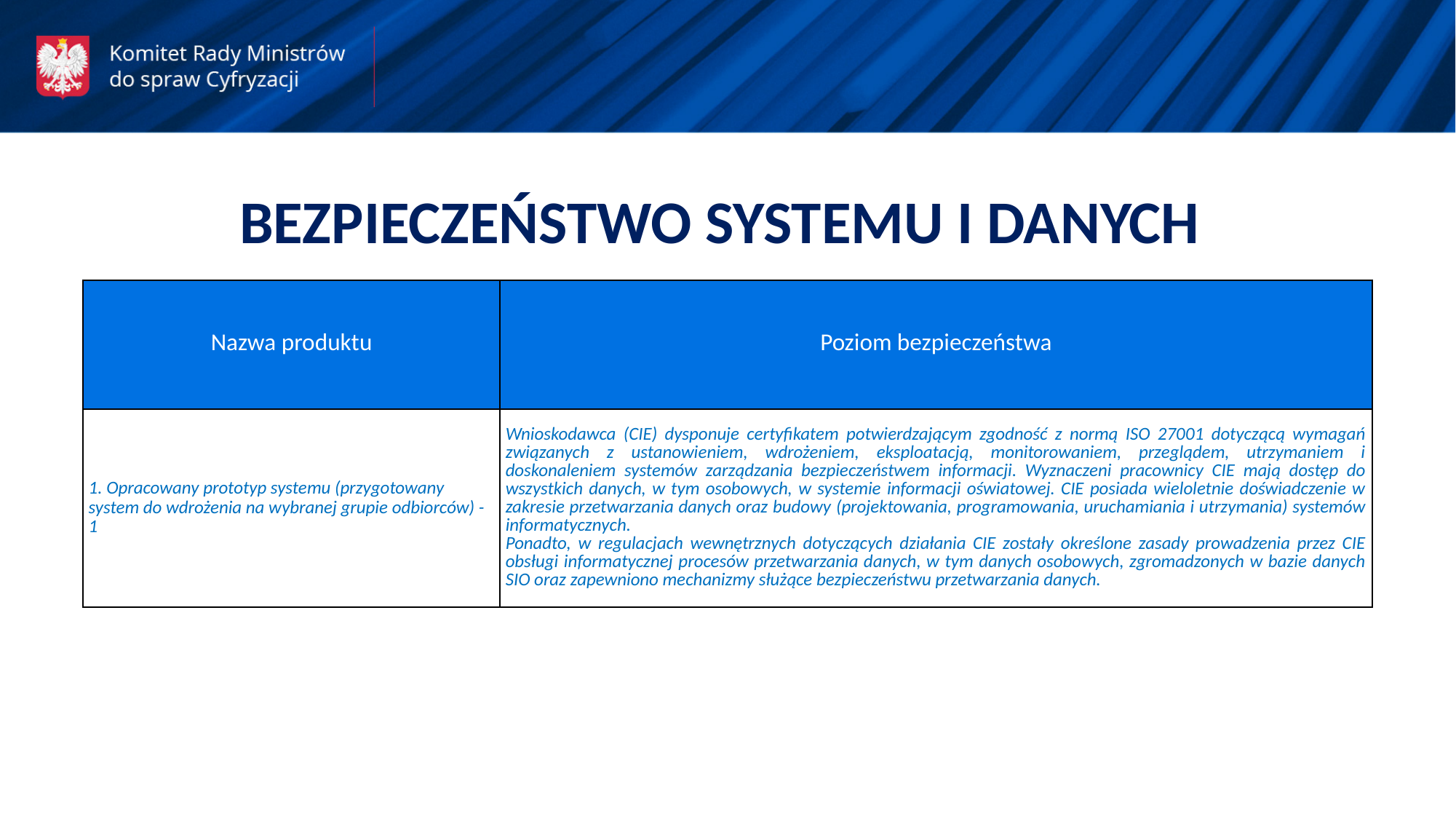

BEZPIECZEŃSTWO SYSTEMU I DANYCH
| Nazwa produktu | Poziom bezpieczeństwa |
| --- | --- |
| 1. Opracowany prototyp systemu (przygotowany system do wdrożenia na wybranej grupie odbiorców) - 1 | Wnioskodawca (CIE) dysponuje certyfikatem potwierdzającym zgodność z normą ISO 27001 dotyczącą wymagań związanych z ustanowieniem, wdrożeniem, eksploatacją, monitorowaniem, przeglądem, utrzymaniem i doskonaleniem systemów zarządzania bezpieczeństwem informacji. Wyznaczeni pracownicy CIE mają dostęp do wszystkich danych, w tym osobowych, w systemie informacji oświatowej. CIE posiada wieloletnie doświadczenie w zakresie przetwarzania danych oraz budowy (projektowania, programowania, uruchamiania i utrzymania) systemów informatycznych. Ponadto, w regulacjach wewnętrznych dotyczących działania CIE zostały określone zasady prowadzenia przez CIE obsługi informatycznej procesów przetwarzania danych, w tym danych osobowych, zgromadzonych w bazie danych SIO oraz zapewniono mechanizmy służące bezpieczeństwu przetwarzania danych. |